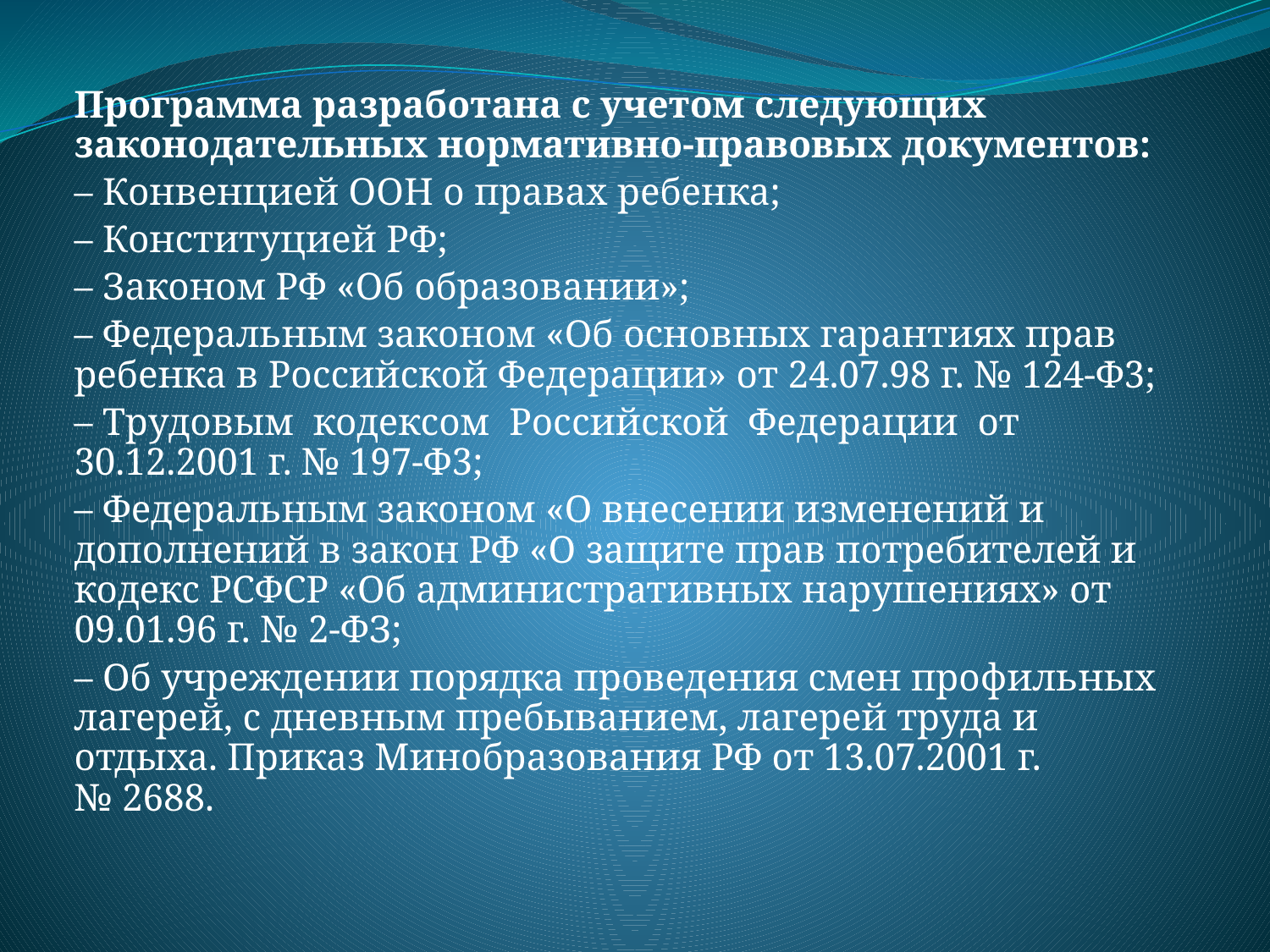

Программа разработана с учетом следующих законодательных нормативно-правовых документов:
– Конвенцией ООН о правах ребенка;
– Конституцией РФ;
– Законом РФ «Об образовании»;
– Федеральным законом «Об основных гарантиях прав ребенка в Российской Федерации» от 24.07.98 г. № 124-Ф3;
– Трудовым  кодексом  Российской  Федерации  от  30.12.2001 г. № 197-Ф3;
– Федеральным законом «О внесении изменений и дополнений в закон РФ «О защите прав потребителей и кодекс РСФСР «Об административных нарушениях» от 09.01.96 г. № 2-ФЗ;
– Об учреждении порядка проведения смен профильных лагерей, с дневным пребыванием, лагерей труда и отдыха. Приказ Минобразования РФ от 13.07.2001 г. № 2688.